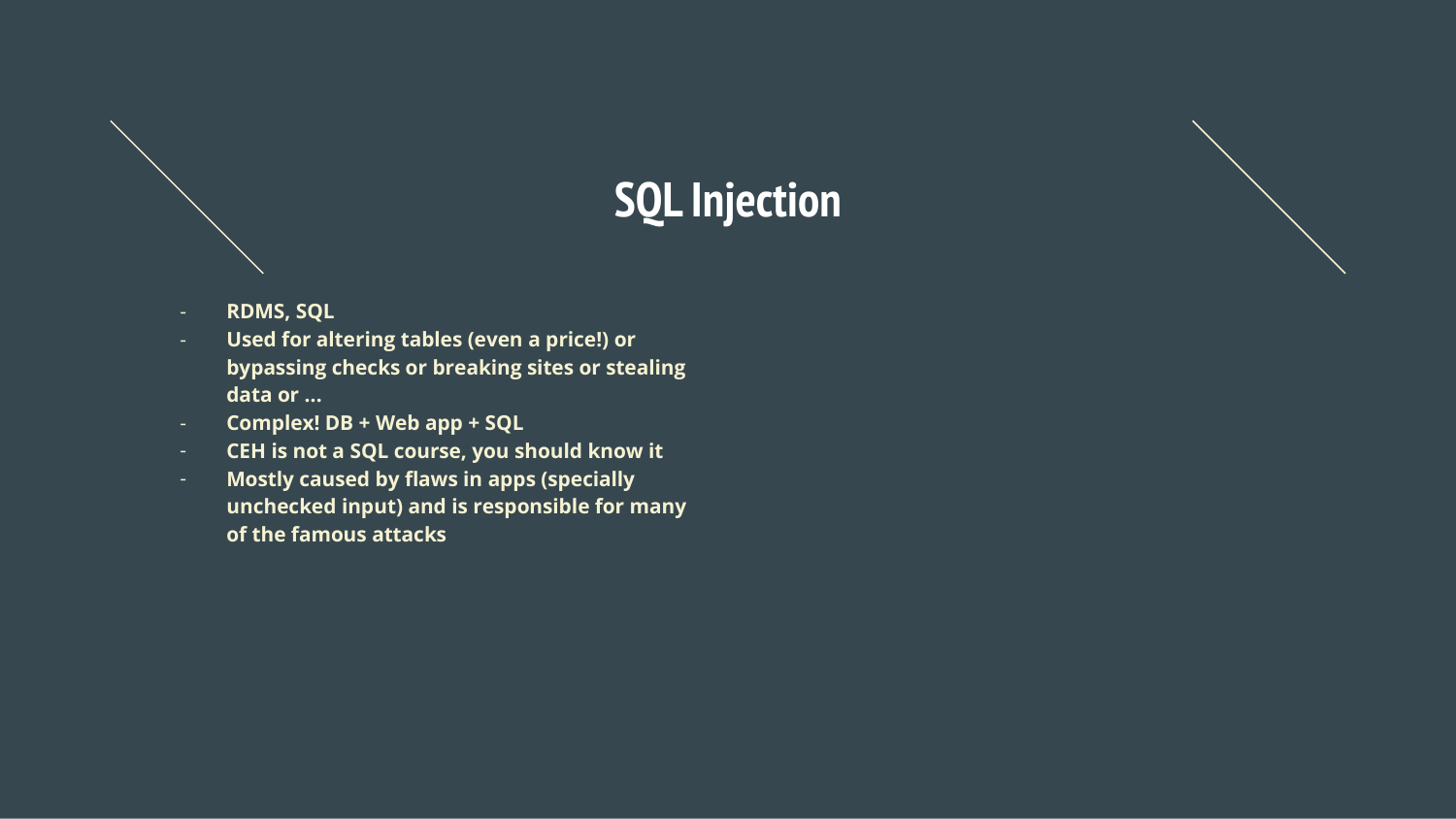

# SQL Injection
RDMS, SQL
Used for altering tables (even a price!) or bypassing checks or breaking sites or stealing data or ...
Complex! DB + Web app + SQL
CEH is not a SQL course, you should know it
Mostly caused by flaws in apps (specially unchecked input) and is responsible for many of the famous attacks